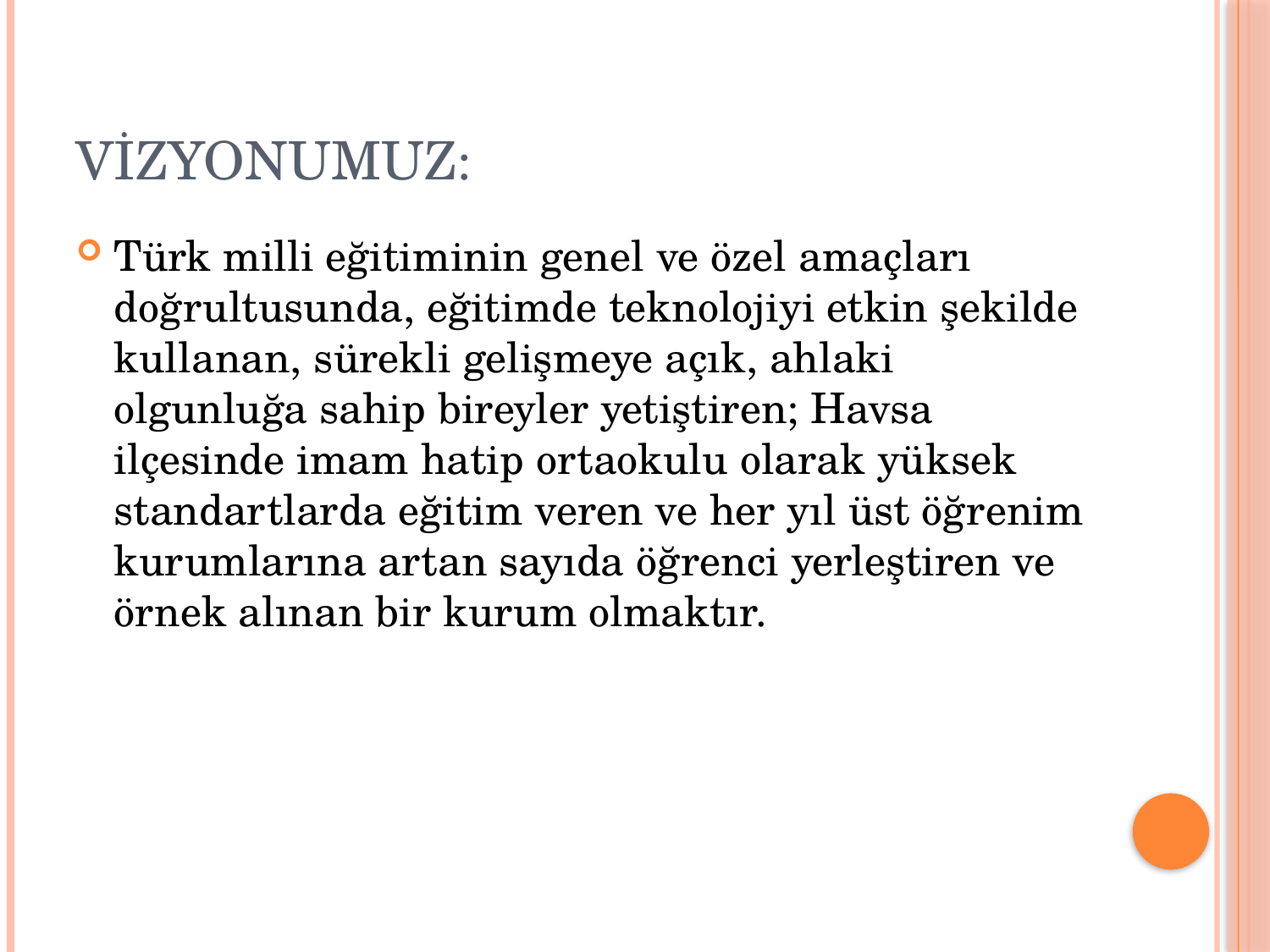

# VİZYONUMUZ:
Türk milli eğitiminin genel ve özel amaçları doğrultusunda, eğitimde teknolojiyi etkin şekilde kullanan, sürekli gelişmeye açık, ahlaki olgunluğa sahip bireyler yetiştiren; Havsa ilçesinde imam hatip ortaokulu olarak yüksek standartlarda eğitim veren ve her yıl üst öğrenim kurumlarına artan sayıda öğrenci yerleştiren ve örnek alınan bir kurum olmaktır.